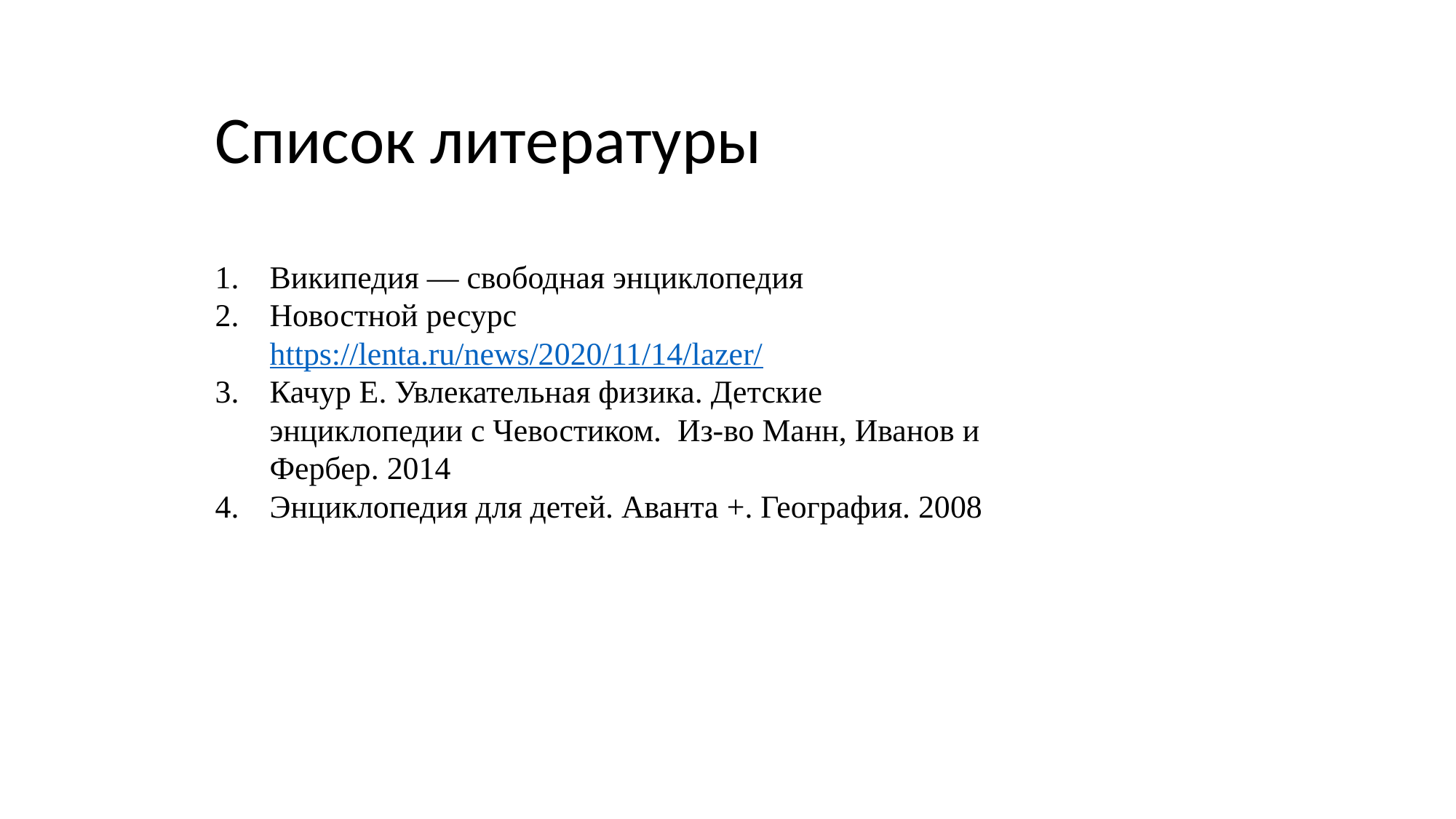

Список литературы

Википедия — свободная энциклопедия
Новостной ресурс https://lenta.ru/news/2020/11/14/lazer/
Качур Е. Увлекательная физика. Детские энциклопедии с Чевостиком.  Из-во Манн, Иванов и Фербер. 2014
Энциклопедия для детей. Аванта +. География. 2008